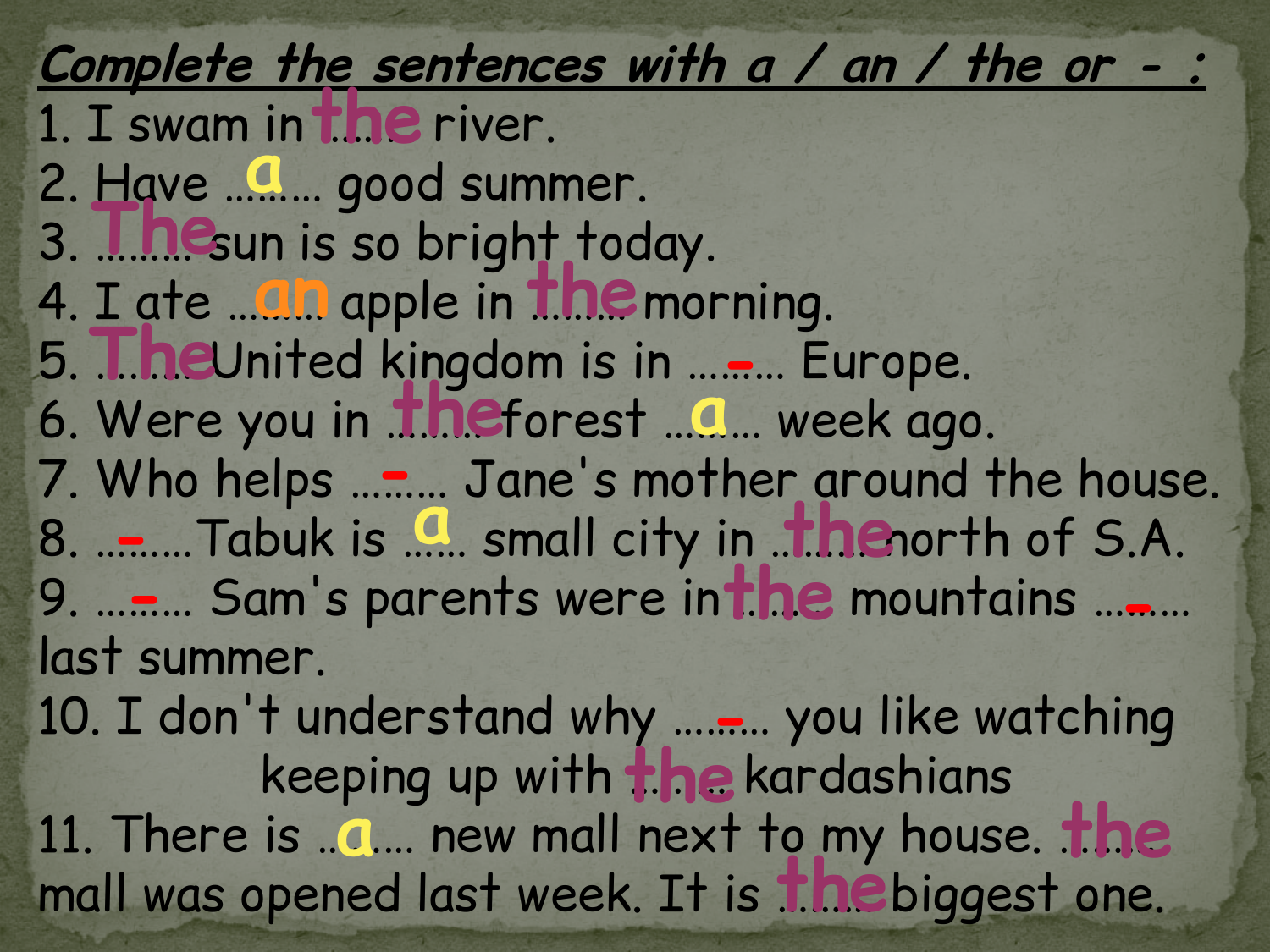

Complete the sentences with a / an / the or - :
1. I swam in ……… river.
2. Have ……… good summer.
3. ……… sun is so bright today.
4. I ate ……… apple in ……… morning.
5. ……… United kingdom is in ……… Europe.
6. Were you in ……… forest ……… week ago.
7. Who helps ……… Jane's mother around the house.
8. ………Tabuk is …… small city in ……… north of S.A.
9. ……… Sam's parents were in ……… mountains ……… last summer.
10. I don't understand why ……… you like watching
               keeping up with ……… kardashians
11. There is ……… new mall next to my house. ……… mall was opened last week. It is ……… biggest one.
the
a
The
the
an
The
-
the
a
-
the
a
-
the
-
-
-
the
the
a
the